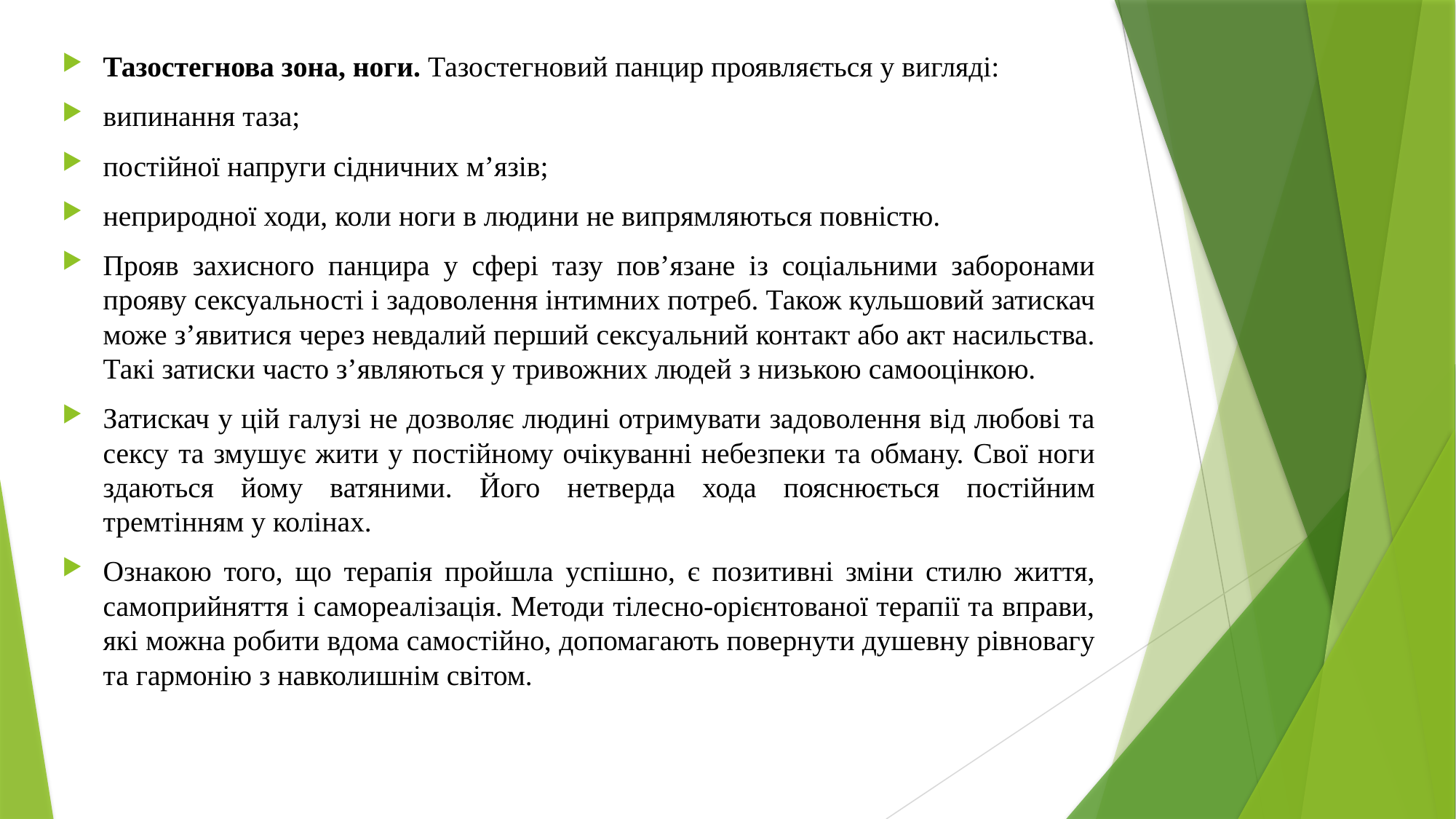

Тазостегнова зона, ноги. Тазостегновий панцир проявляється у вигляді:
випинання таза;
постійної напруги сідничних м’язів;
неприродної ходи, коли ноги в людини не випрямляються повністю.
Прояв захисного панцира у сфері тазу пов’язане із соціальними заборонами прояву сексуальності і задоволення інтимних потреб. Також кульшовий затискач може з’явитися через невдалий перший сексуальний контакт або акт насильства. Такі затиски часто з’являються у тривожних людей з низькою самооцінкою.
Затискач у цій галузі не дозволяє людині отримувати задоволення від любові та сексу та змушує жити у постійному очікуванні небезпеки та обману. Свої ноги здаються йому ватяними. Його нетверда хода пояснюється постійним тремтінням у колінах.
Ознакою того, що терапія пройшла успішно, є позитивні зміни стилю життя, самоприйняття і самореалізація. Методи тілесно-орієнтованої терапії та вправи, які можна робити вдома самостійно, допомагають повернути душевну рівновагу та гармонію з навколишнім світом.